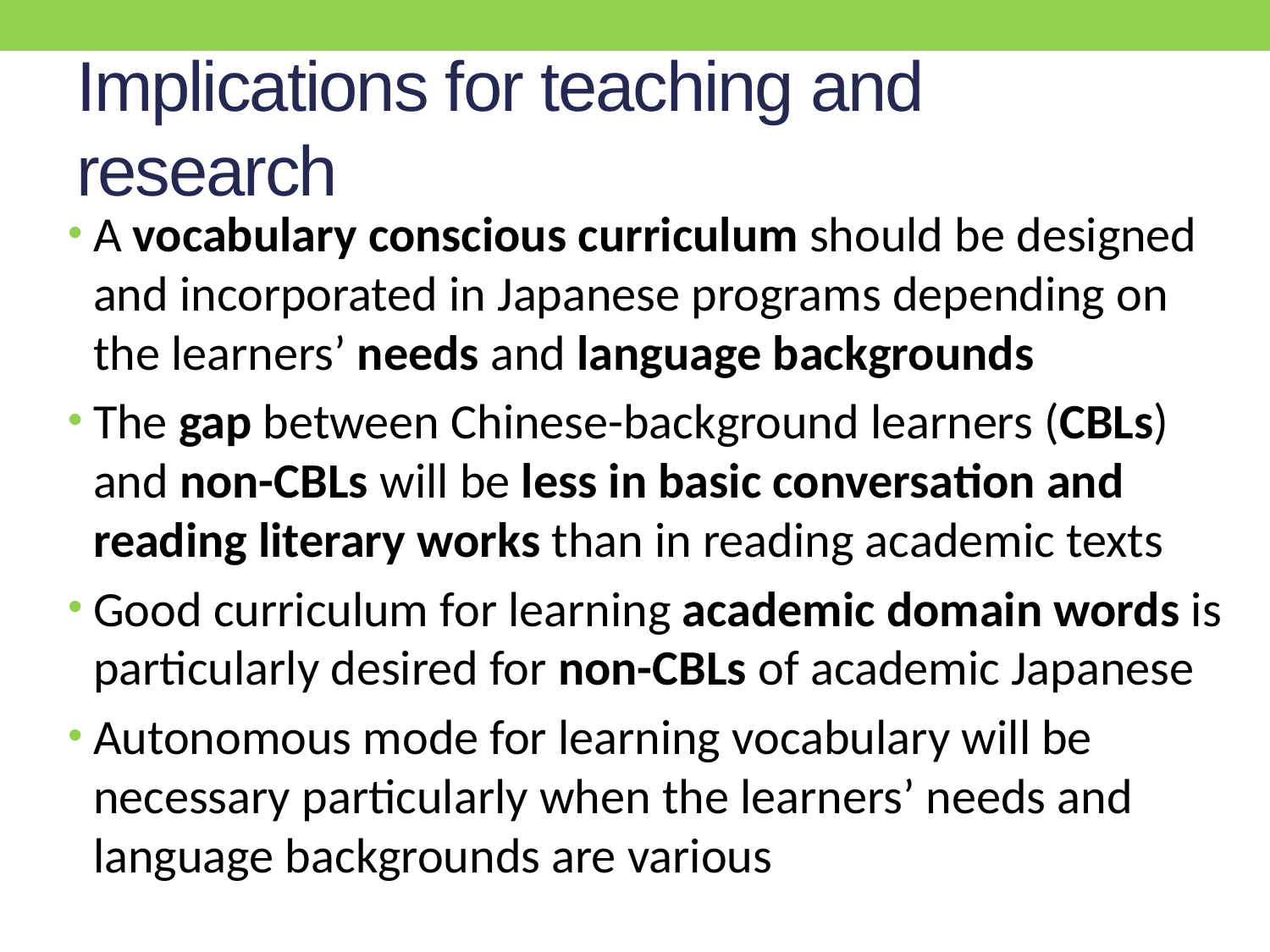

# Implications for teaching and research
A vocabulary conscious curriculum should be designed and incorporated in Japanese programs depending on the learners’ needs and language backgrounds
The gap between Chinese-background learners (CBLs) and non-CBLs will be less in basic conversation and reading literary works than in reading academic texts
Good curriculum for learning academic domain words is particularly desired for non-CBLs of academic Japanese
Autonomous mode for learning vocabulary will be necessary particularly when the learners’ needs and language backgrounds are various